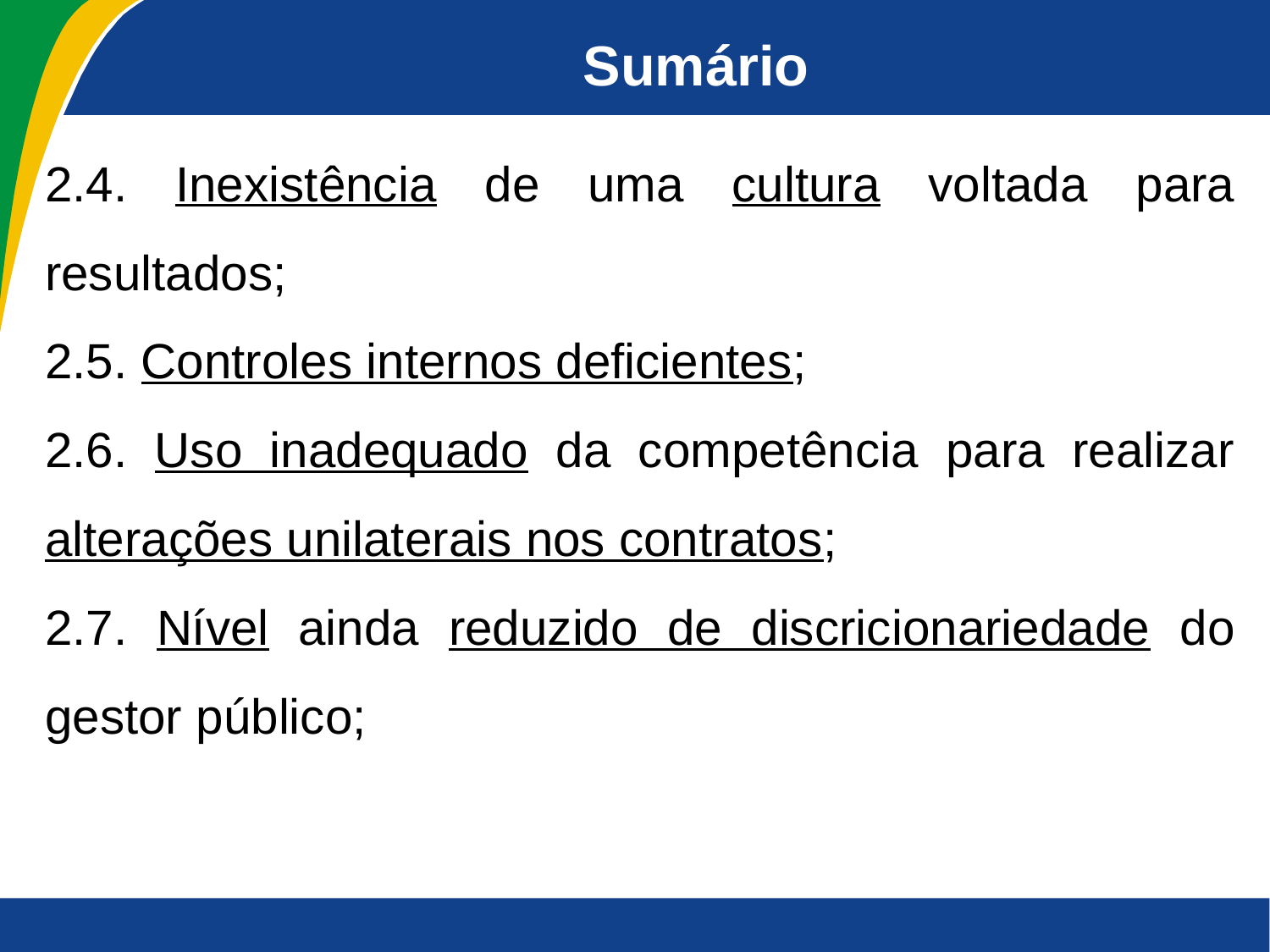

# Sumário
2.4. Inexistência de uma cultura voltada para resultados;
2.5. Controles internos deficientes;
2.6. Uso inadequado da competência para realizar alterações unilaterais nos contratos;
2.7. Nível ainda reduzido de discricionariedade do gestor público;